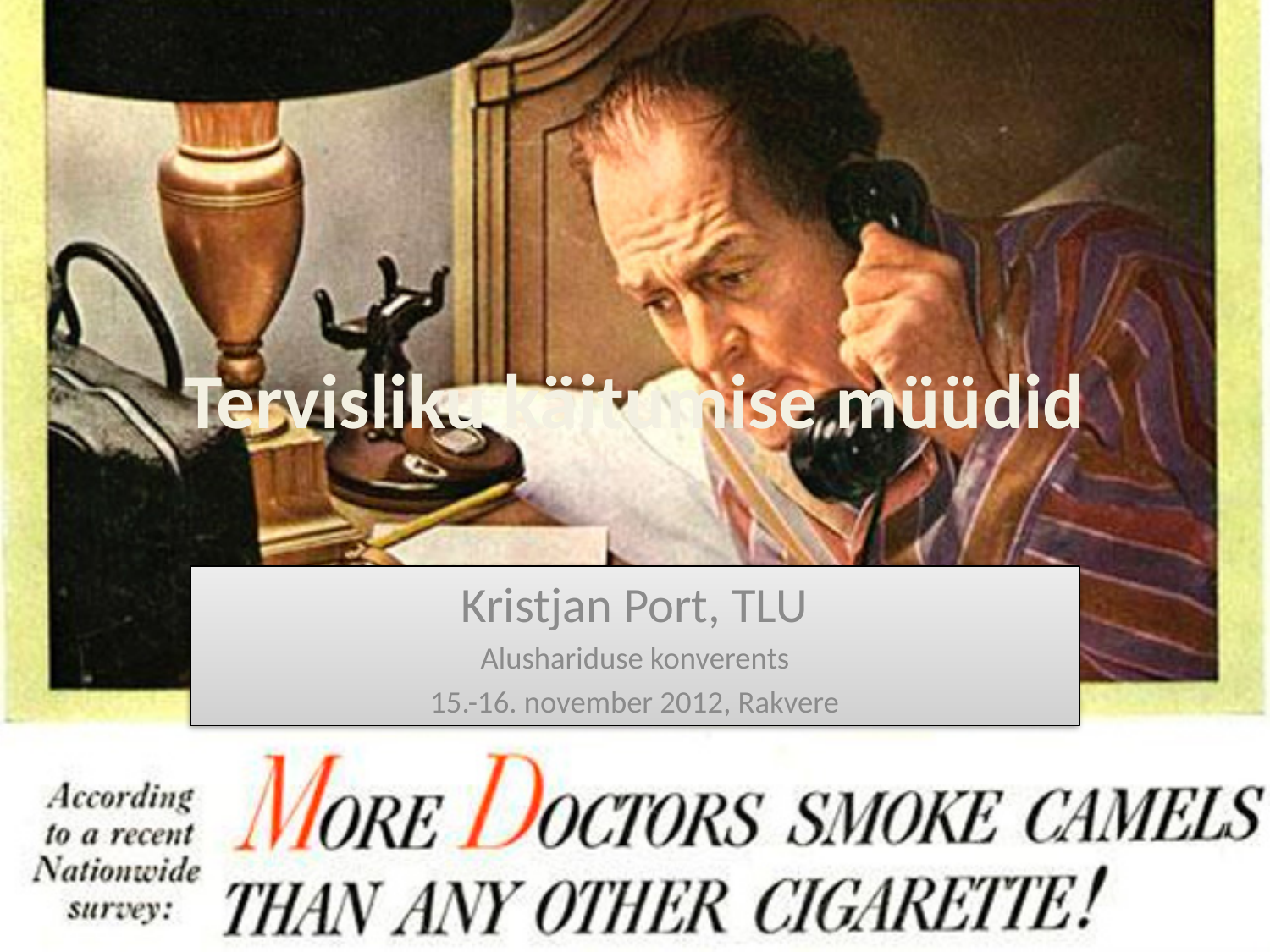

# Tervisliku käitumise müüdid
Kristjan Port, TLU
Alushariduse konverents
15.-16. november 2012, Rakvere